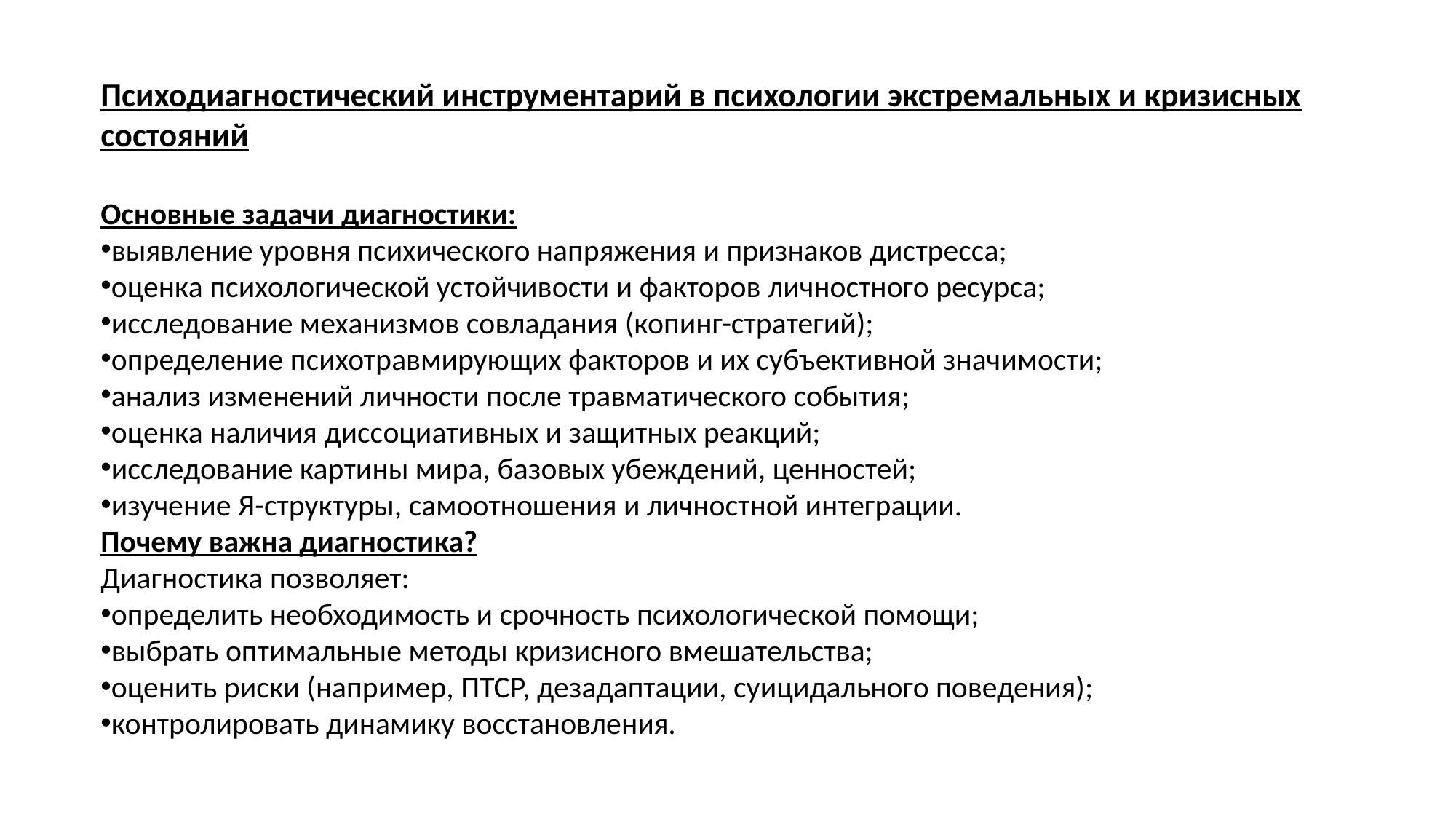

Психодиагностический инструментарий в психологии экстремальных и кризисных состояний
Основные задачи диагностики:
выявление уровня психического напряжения и признаков дистресса;
оценка психологической устойчивости и факторов личностного ресурса;
исследование механизмов совладания (копинг-стратегий);
определение психотравмирующих факторов и их субъективной значимости;
анализ изменений личности после травматического события;
оценка наличия диссоциативных и защитных реакций;
исследование картины мира, базовых убеждений, ценностей;
изучение Я-структуры, самоотношения и личностной интеграции.
Почему важна диагностика?
Диагностика позволяет:
определить необходимость и срочность психологической помощи;
выбрать оптимальные методы кризисного вмешательства;
оценить риски (например, ПТСР, дезадаптации, суицидального поведения);
контролировать динамику восстановления.